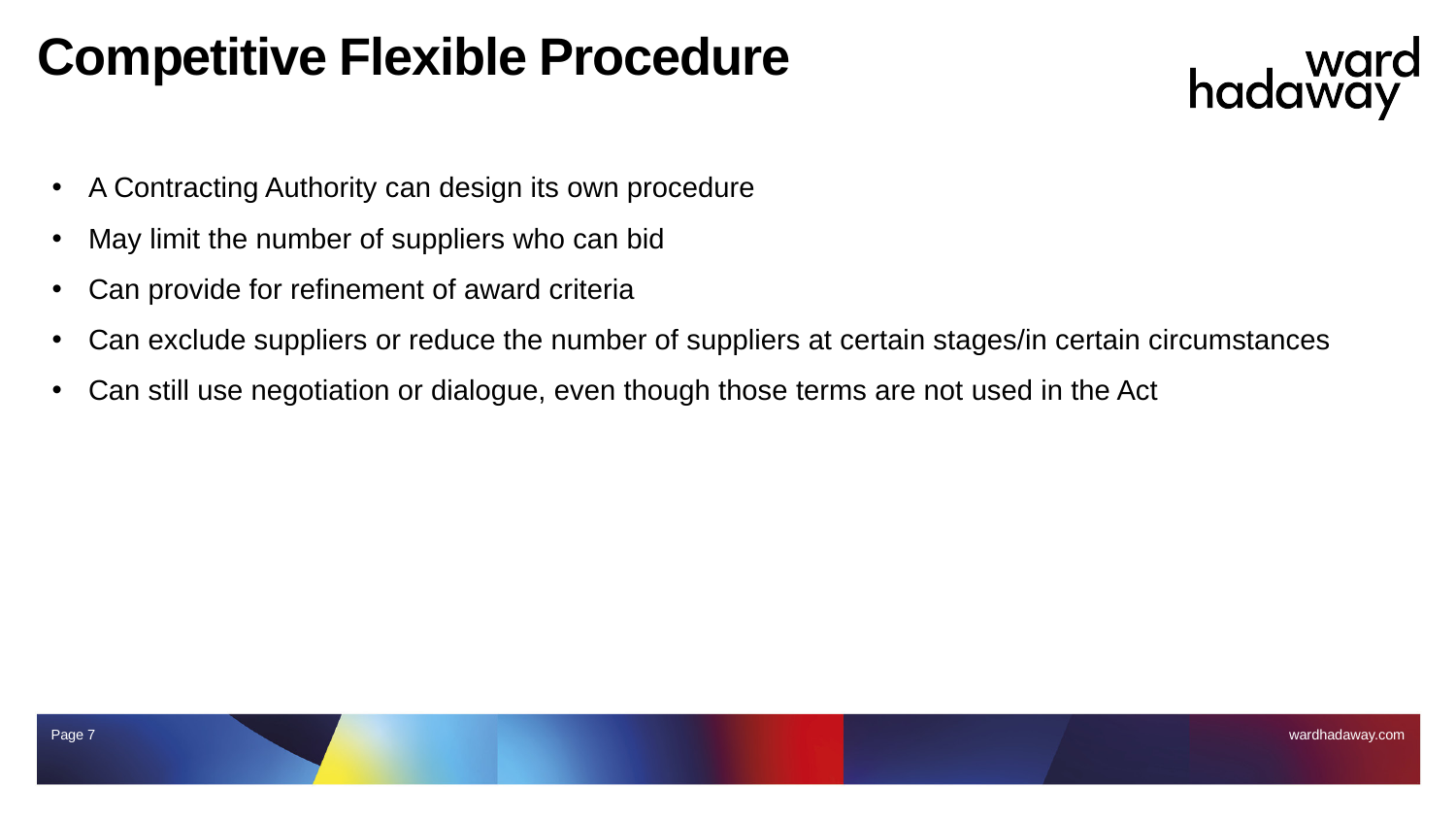

# Competitive Flexible Procedure
A Contracting Authority can design its own procedure
May limit the number of suppliers who can bid
Can provide for refinement of award criteria
Can exclude suppliers or reduce the number of suppliers at certain stages/in certain circumstances
Can still use negotiation or dialogue, even though those terms are not used in the Act
Page 7